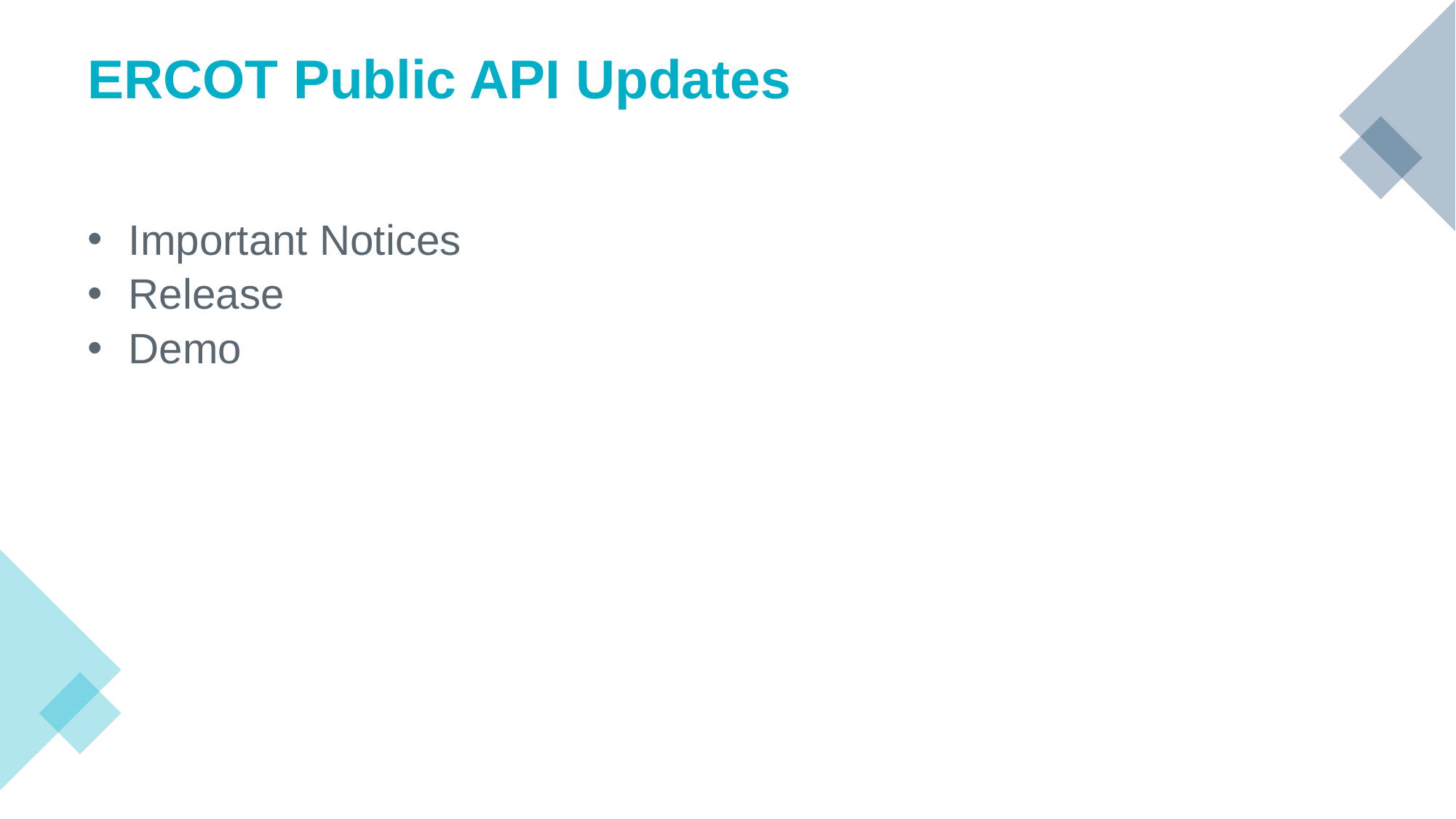

# ERCOT Public API Updates
Important Notices
Release
Demo